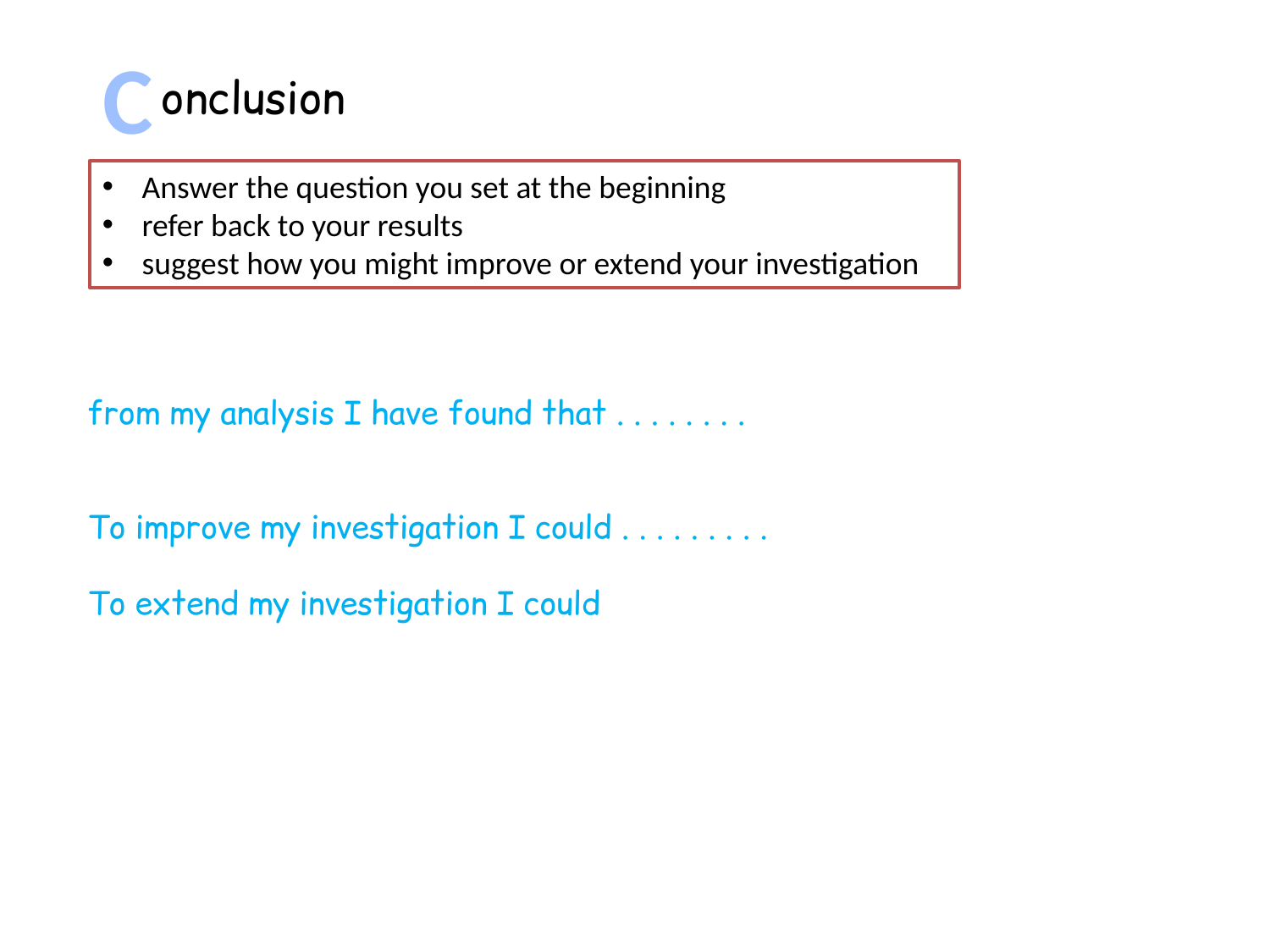

C
onclusion
Answer the question you set at the beginning
refer back to your results
suggest how you might improve or extend your investigation
from my analysis I have found that . . . . . . . .

To improve my investigation I could . . . . . . . . .

To extend my investigation I could